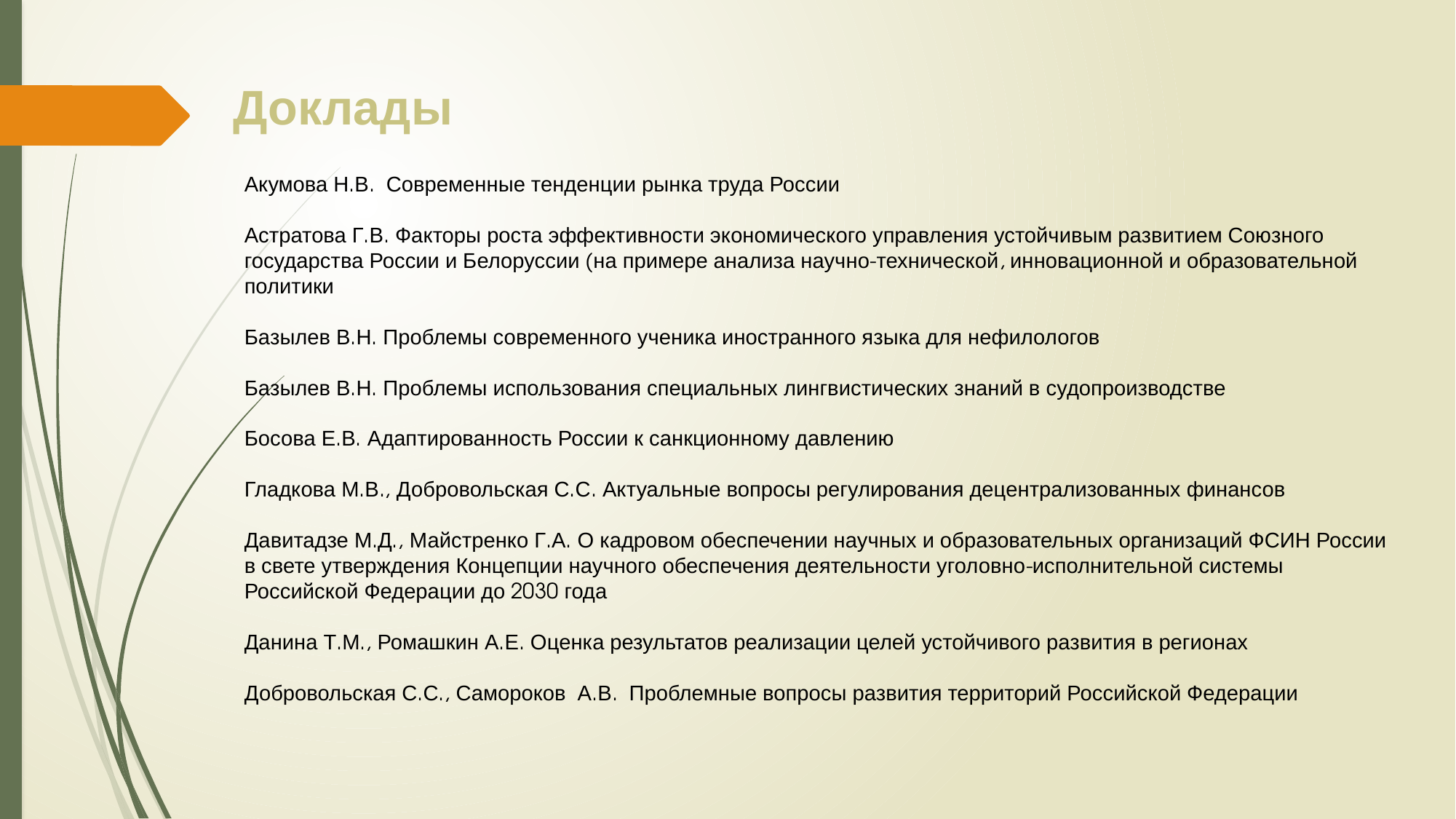

Доклады
Акумова Н.В.  Современные тенденции рынка труда России

Астратова Г.В. Факторы роста эффективности экономического управления устойчивым развитием Союзного государства России и Белоруссии (на примере анализа научно-технической, инновационной и образовательной политики

Базылев В.Н. Проблемы современного ученика иностранного языка для нефилологов

Базылев В.Н. Проблемы использования специальных лингвистических знаний в судопроизводстве

Босова Е.В. Адаптированность России к санкционному давлению

Гладкова М.В., Добровольская С.С. Актуальные вопросы регулирования децентрализованных финансов

Давитадзе М.Д., Майстренко Г.А. О кадровом обеспечении научных и образовательных организаций ФСИН России в свете утверждения Концепции научного обеспечения деятельности уголовно-исполнительной системы Российской Федерации до 2030 года

Данина Т.М., Ромашкин А.Е. Оценка результатов реализации целей устойчивого развития в регионах

Добровольская С.С., Самороков  А.В.  Проблемные вопросы развития территорий Российской Федерации